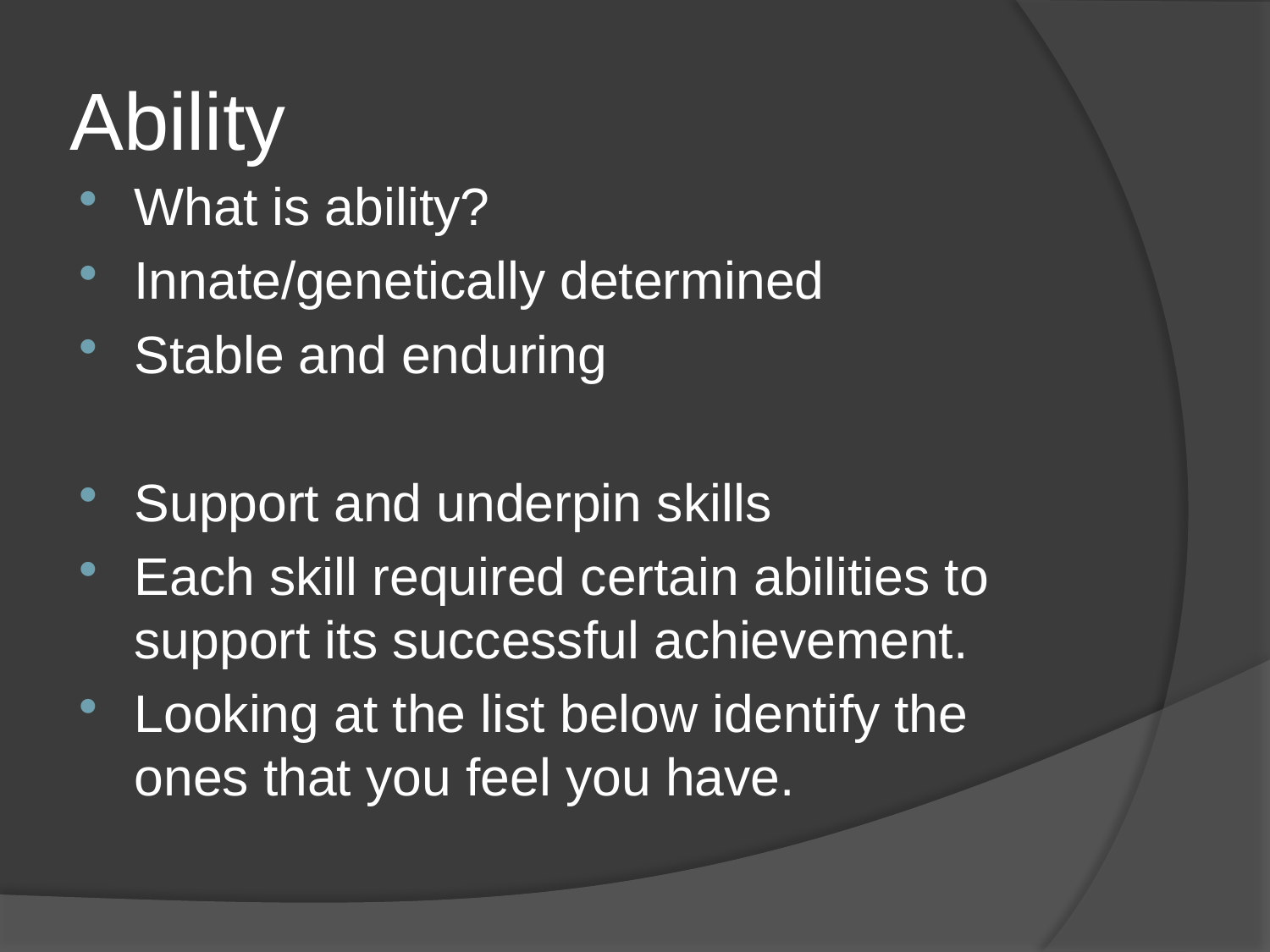

# Ability
What is ability?
Innate/genetically determined
Stable and enduring

Support and underpin skills
Each skill required certain abilities to support its successful achievement.
Looking at the list below identify the ones that you feel you have.